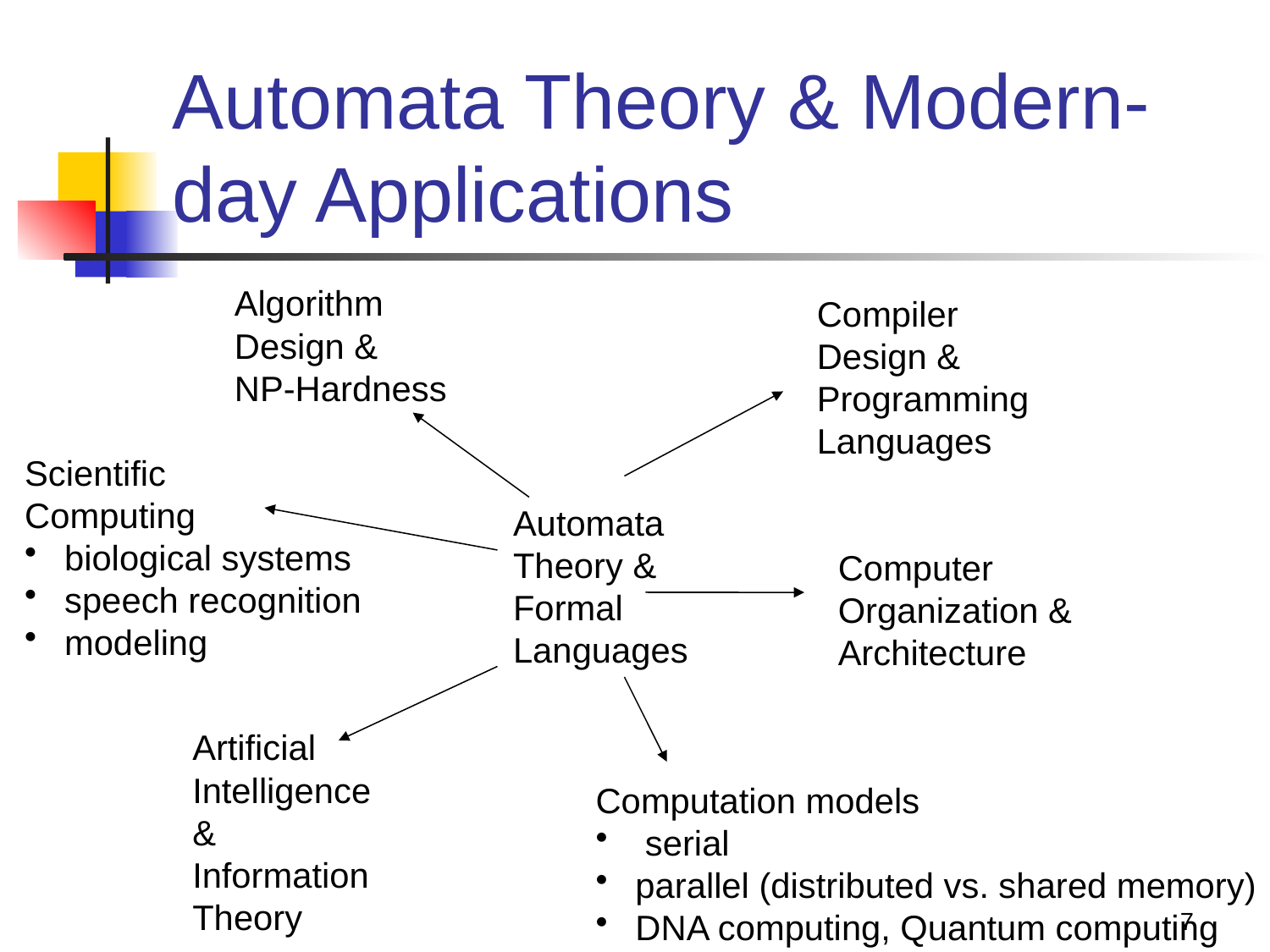

# Automata Theory & Modern-day Applications
Algorithm
Design &
NP-Hardness
Compiler
Design &
Programming
Languages

Scientific
Computing
 biological systems
 speech recognition
 modeling
Automata
Theory &
Formal
Languages

Computer
Organization &
Architecture

Artificial
Intelligence
&
Information
Theory
Computation models
  serial
 parallel (distributed vs. shared memory)
 DNA computing, Quantum computing
7